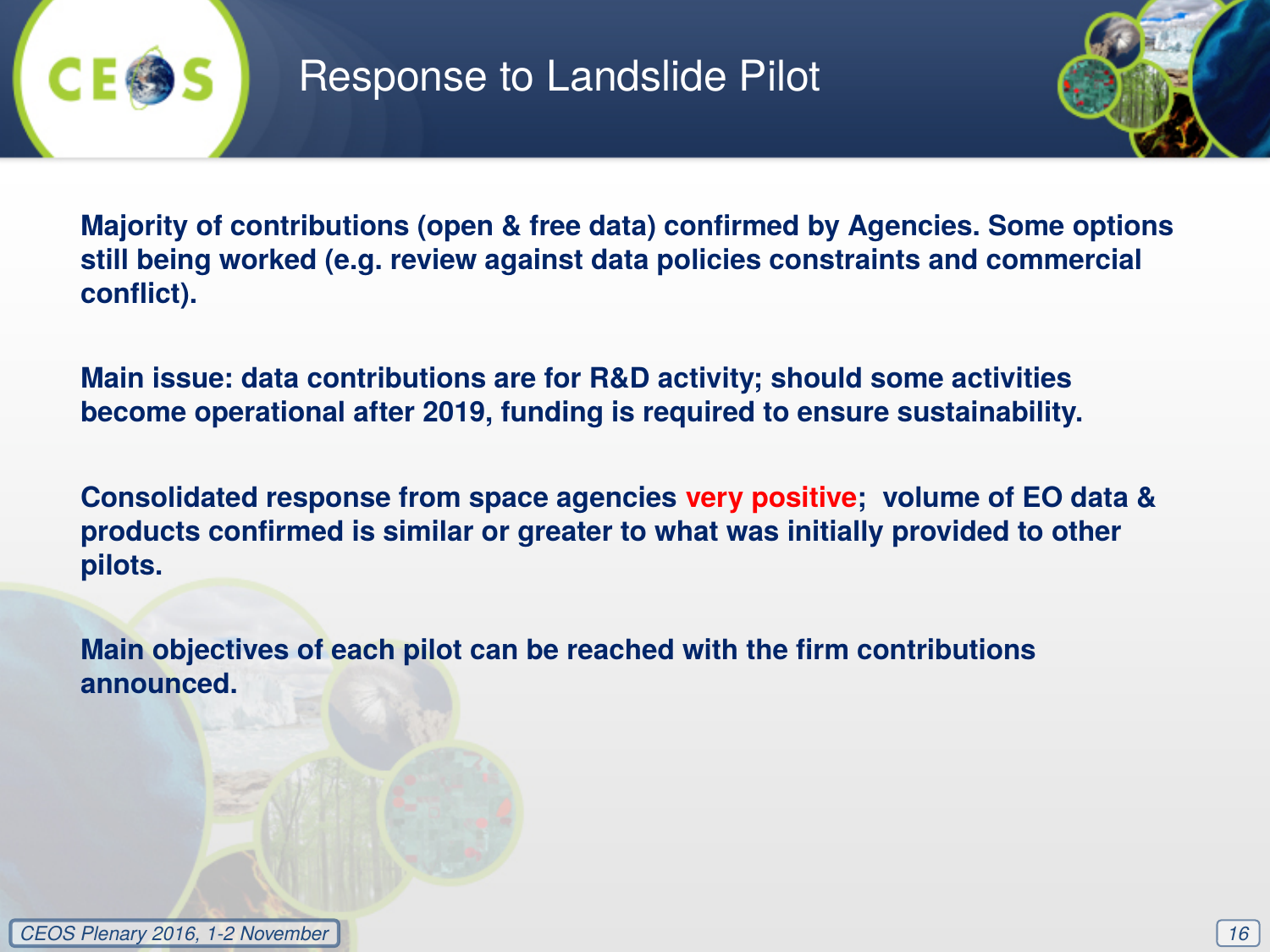

Response to Landslide Pilot

Majority of contributions (open & free data) confirmed by Agencies. Some options still being worked (e.g. review against data policies constraints and commercial conflict).

Main issue: data contributions are for R&D activity; should some activities become operational after 2019, funding is required to ensure sustainability.

Consolidated response from space agencies very positive;  volume of EO data & products confirmed is similar or greater to what was initially provided to other pilots.

Main objectives of each pilot can be reached with the firm contributions announced.

16